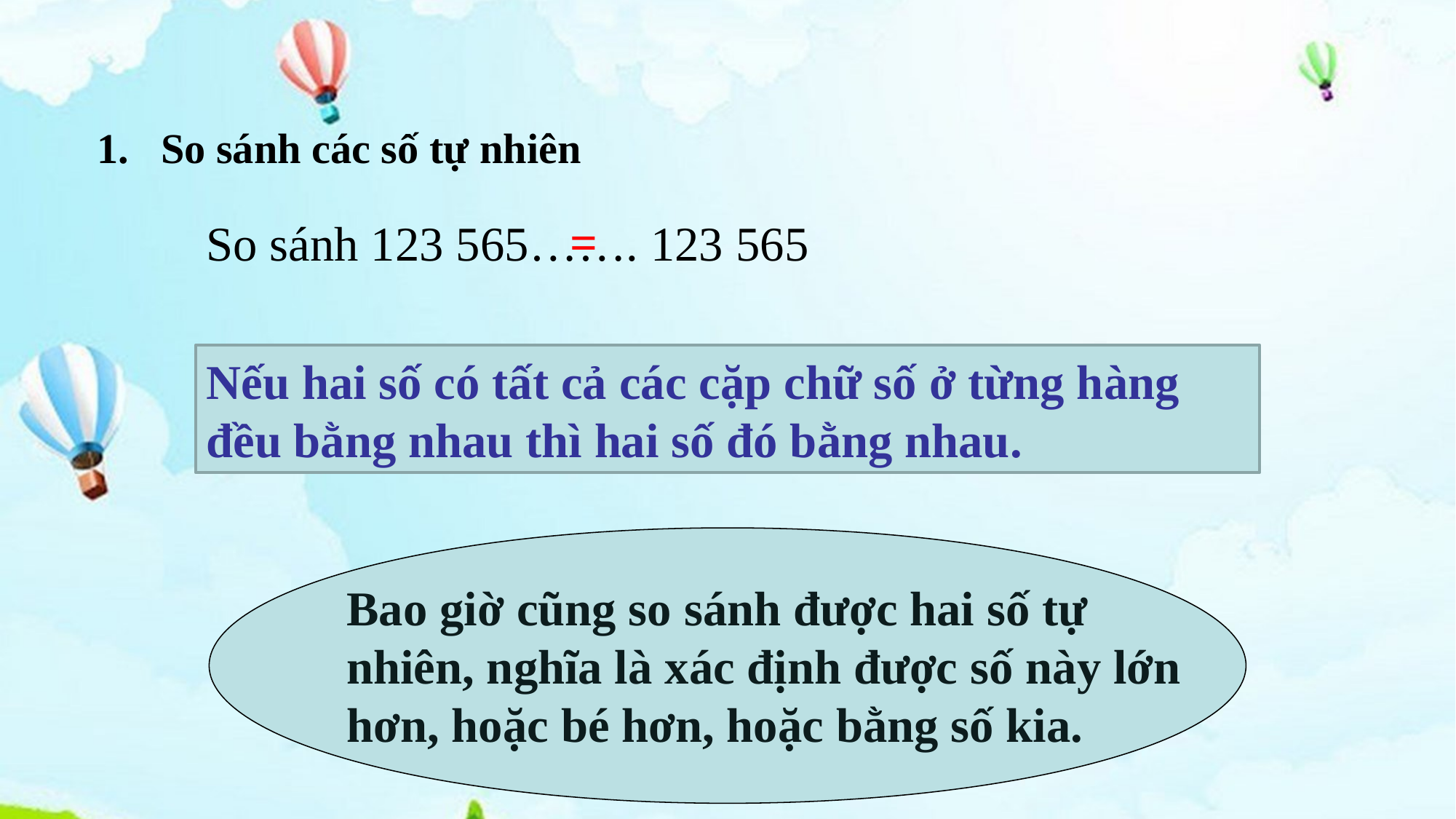

So sánh các số tự nhiên
=
So sánh 123 565……. 123 565
Nếu hai số có tất cả các cặp chữ số ở từng hàng đều bằng nhau thì hai số đó bằng nhau.

Bao giờ cũng so sánh được hai số tự nhiên, nghĩa là xác định được số này lớn hơn, hoặc bé hơn, hoặc bằng số kia.